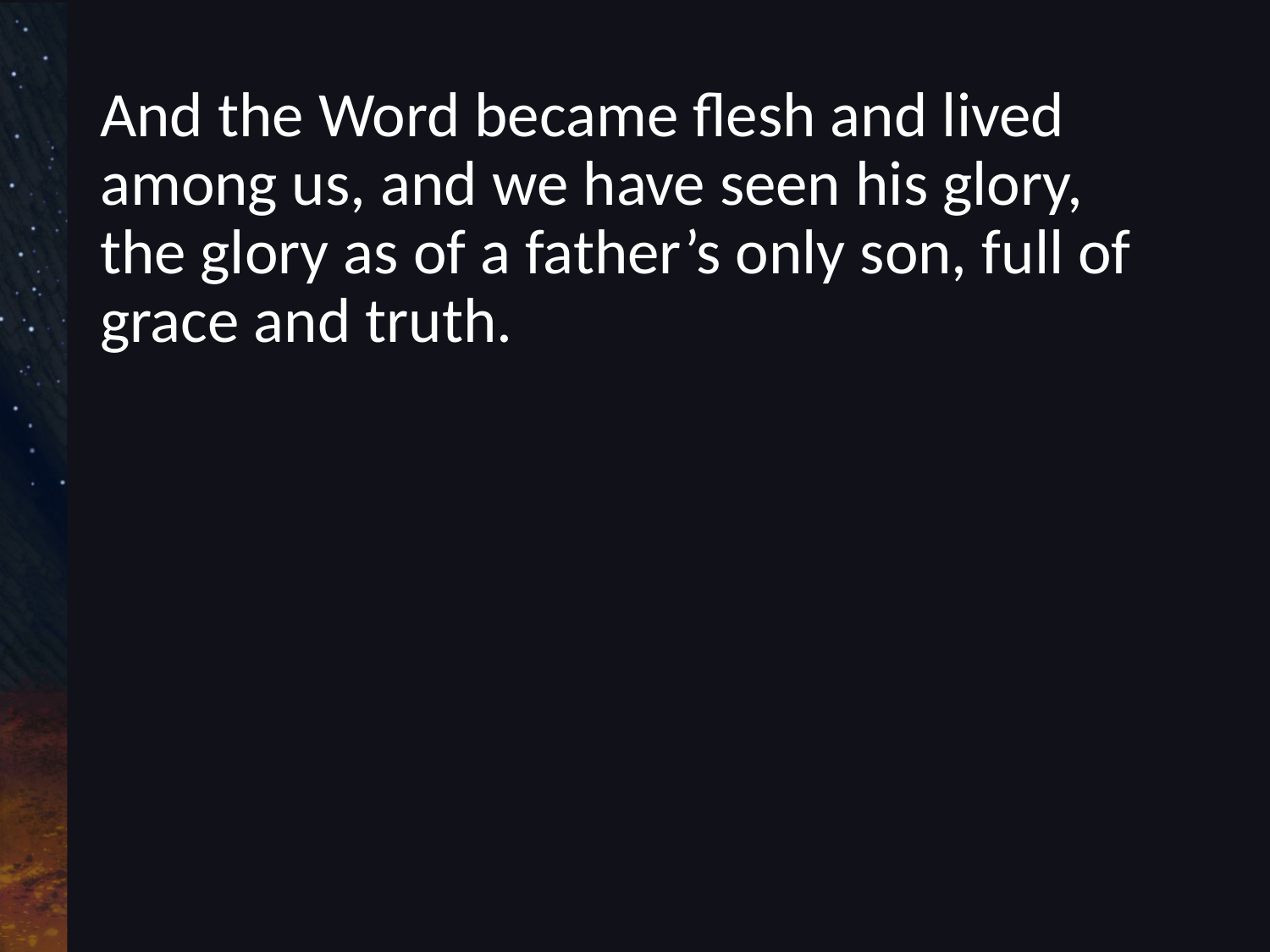

And the Word became flesh and lived among us, and we have seen his glory, the glory as of a father’s only son, full of grace and truth.